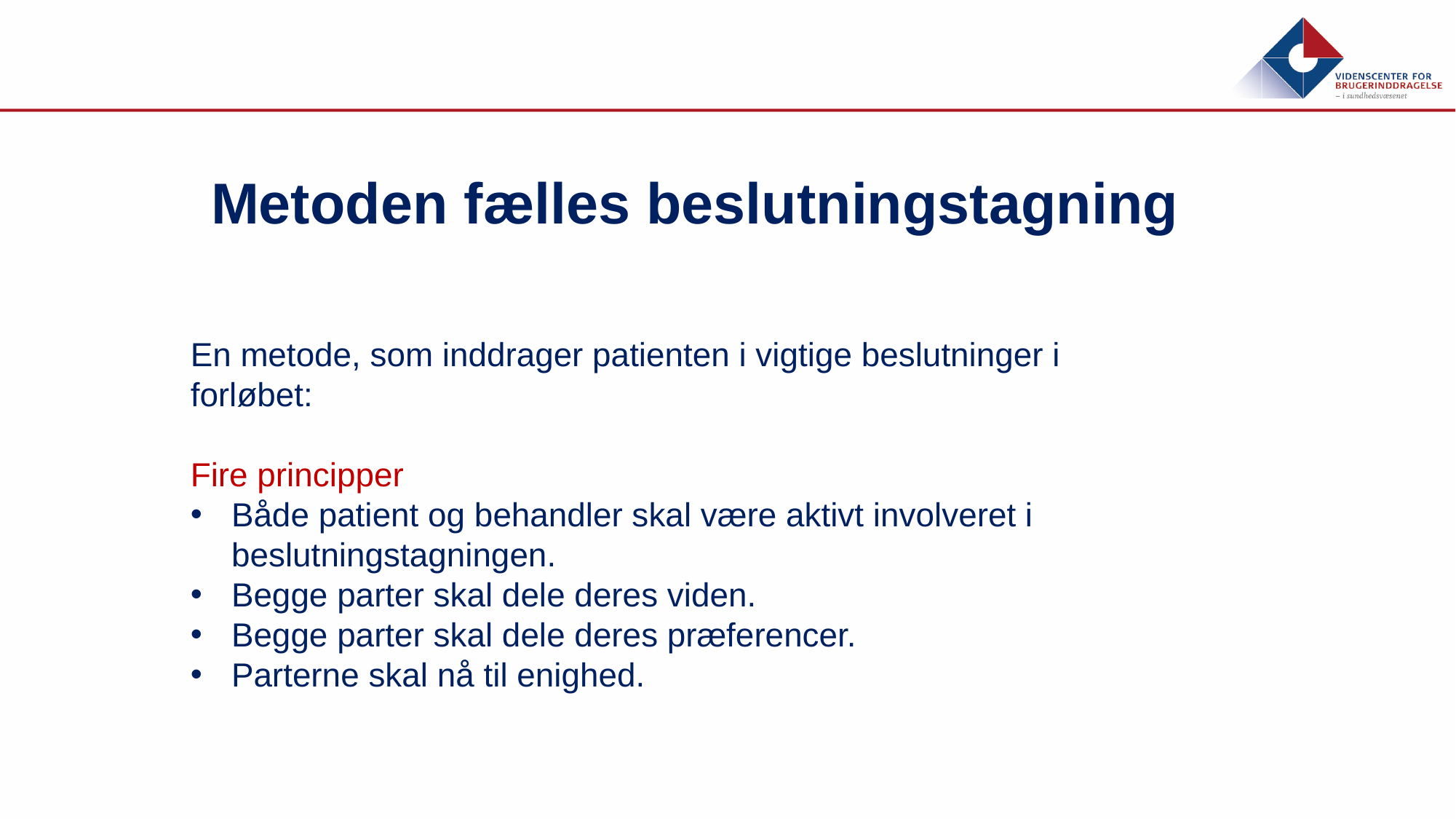

# Metoden fælles beslutningstagning
En metode, som inddrager patienten i vigtige beslutninger i forløbet:

Fire principper
Både patient og behandler skal være aktivt involveret i beslutningstagningen.
Begge parter skal dele deres viden.
Begge parter skal dele deres præferencer.
Parterne skal nå til enighed.